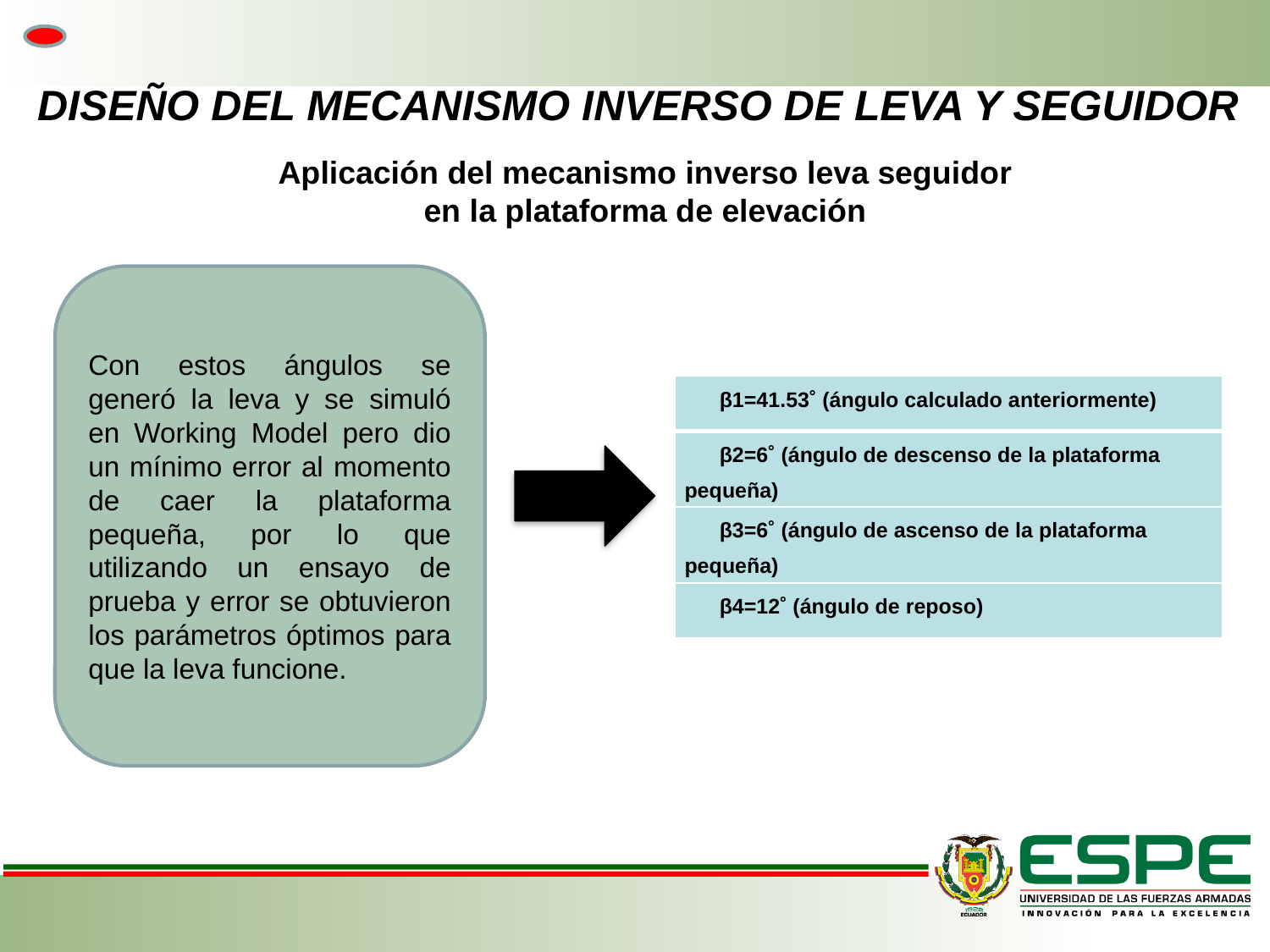

# DISEÑO DEL MECANISMO INVERSO DE LEVA Y SEGUIDOR
Aplicación del mecanismo inverso leva seguidor en la plataforma de elevación
Con estos ángulos se generó la leva y se simuló en Working Model pero dio un mínimo error al momento de caer la plataforma pequeña, por lo que utilizando un ensayo de prueba y error se obtuvieron los parámetros óptimos para que la leva funcione.
| β1=41.53˚ (ángulo calculado anteriormente) |
| --- |
| β2=6˚ (ángulo de descenso de la plataforma pequeña) |
| β3=6˚ (ángulo de ascenso de la plataforma pequeña) |
| β4=12˚ (ángulo de reposo) |